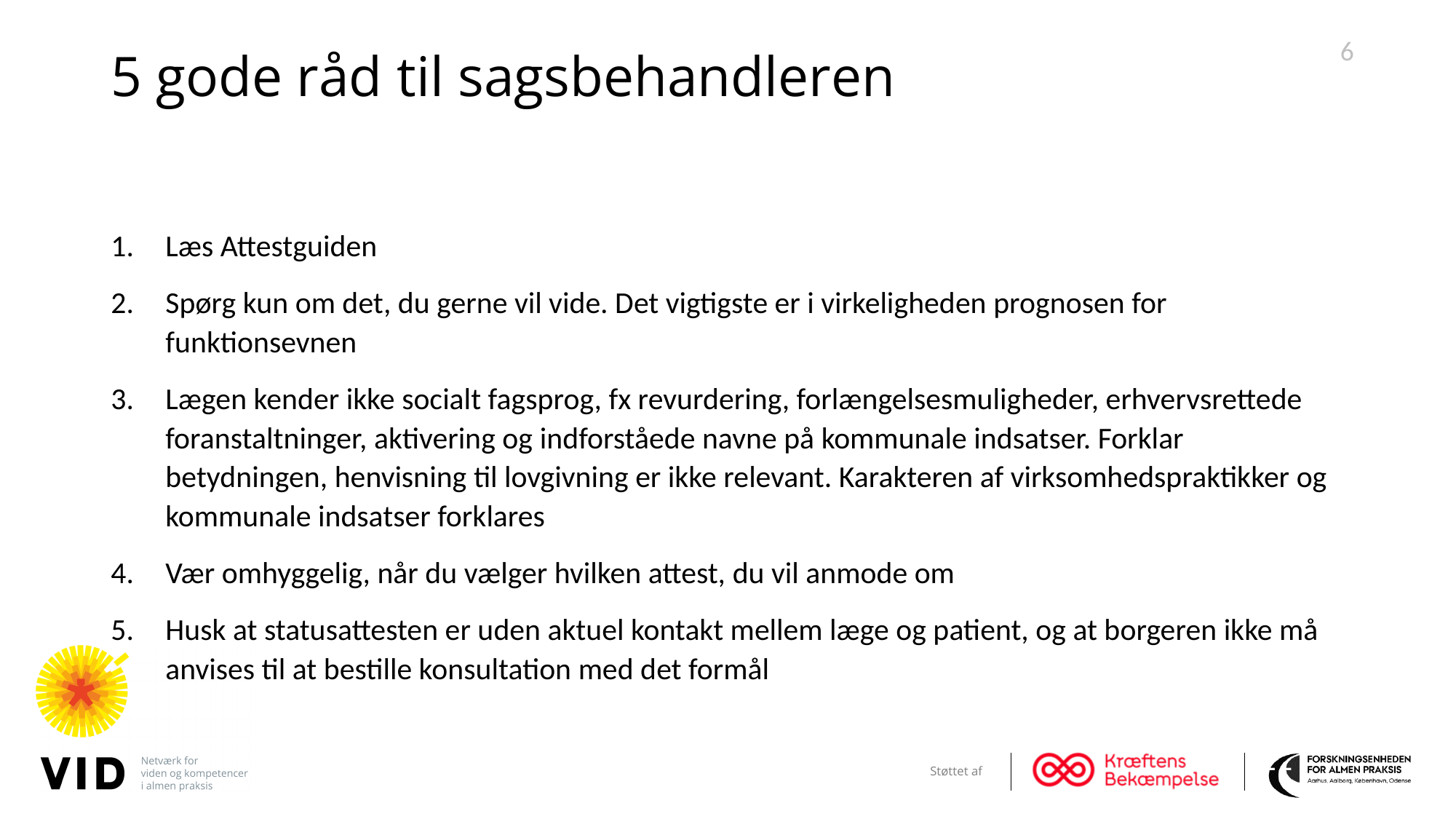

6
# 5 gode råd til sagsbehandleren
Læs Attestguiden
Spørg kun om det, du gerne vil vide. Det vigtigste er i virkeligheden prognosen for funktionsevnen
Lægen kender ikke socialt fagsprog, fx revurdering, forlængelsesmuligheder, erhvervsrettede foranstaltninger, aktivering og indforståede navne på kommunale indsatser. Forklar betydningen, henvisning til lovgivning er ikke relevant. Karakteren af virksomhedspraktikker og kommunale indsatser forklares
Vær omhyggelig, når du vælger hvilken attest, du vil anmode om
Husk at statusattesten er uden aktuel kontakt mellem læge og patient, og at borgeren ikke må anvises til at bestille konsultation med det formål